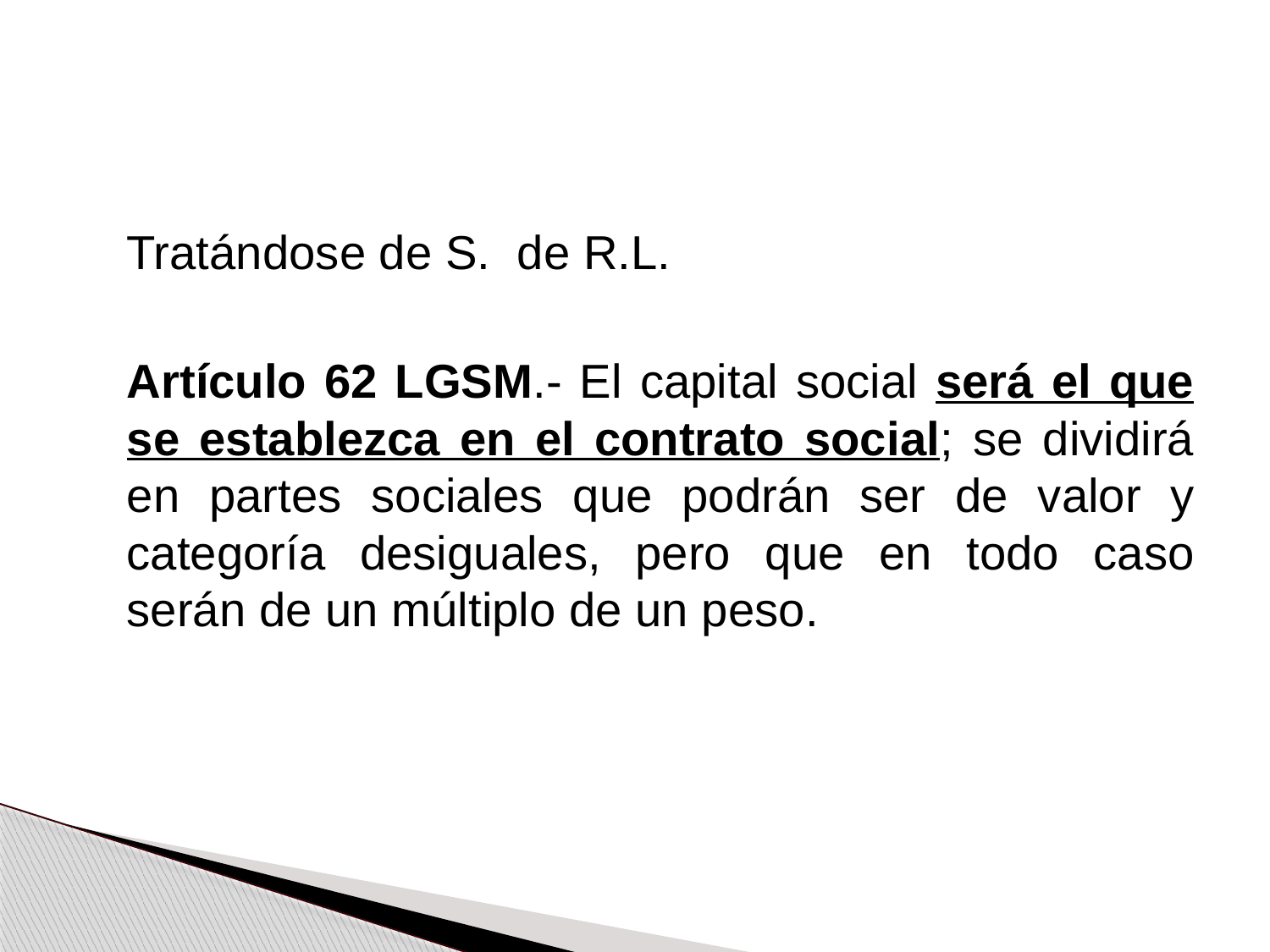

Tratándose de S.  de R.L.

	Artículo 62 LGSM.- El capital social será el que se establezca en el contrato social; se dividirá en partes sociales que podrán ser de valor y categoría desiguales, pero que en todo caso serán de un múltiplo de un peso.